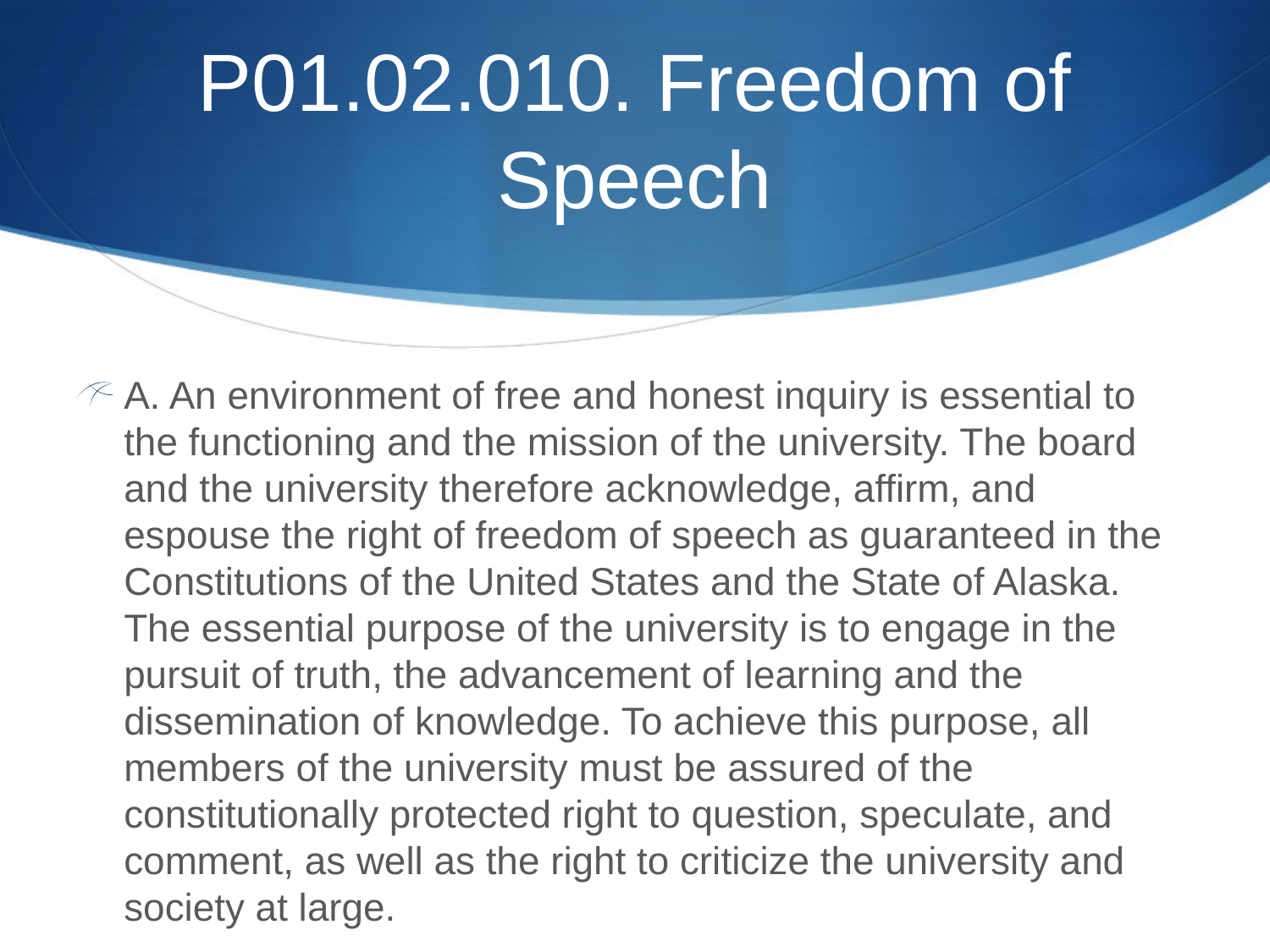

# P01.02.010. Freedom of Speech
A. An environment of free and honest inquiry is essential to the functioning and the mission of the university. The board and the university therefore acknowledge, affirm, and espouse the right of freedom of speech as guaranteed in the Constitutions of the United States and the State of Alaska. The essential purpose of the university is to engage in the pursuit of truth, the advancement of learning and the dissemination of knowledge. To achieve this purpose, all members of the university must be assured of the constitutionally protected right to question, speculate, and comment, as well as the right to criticize the university and society at large.